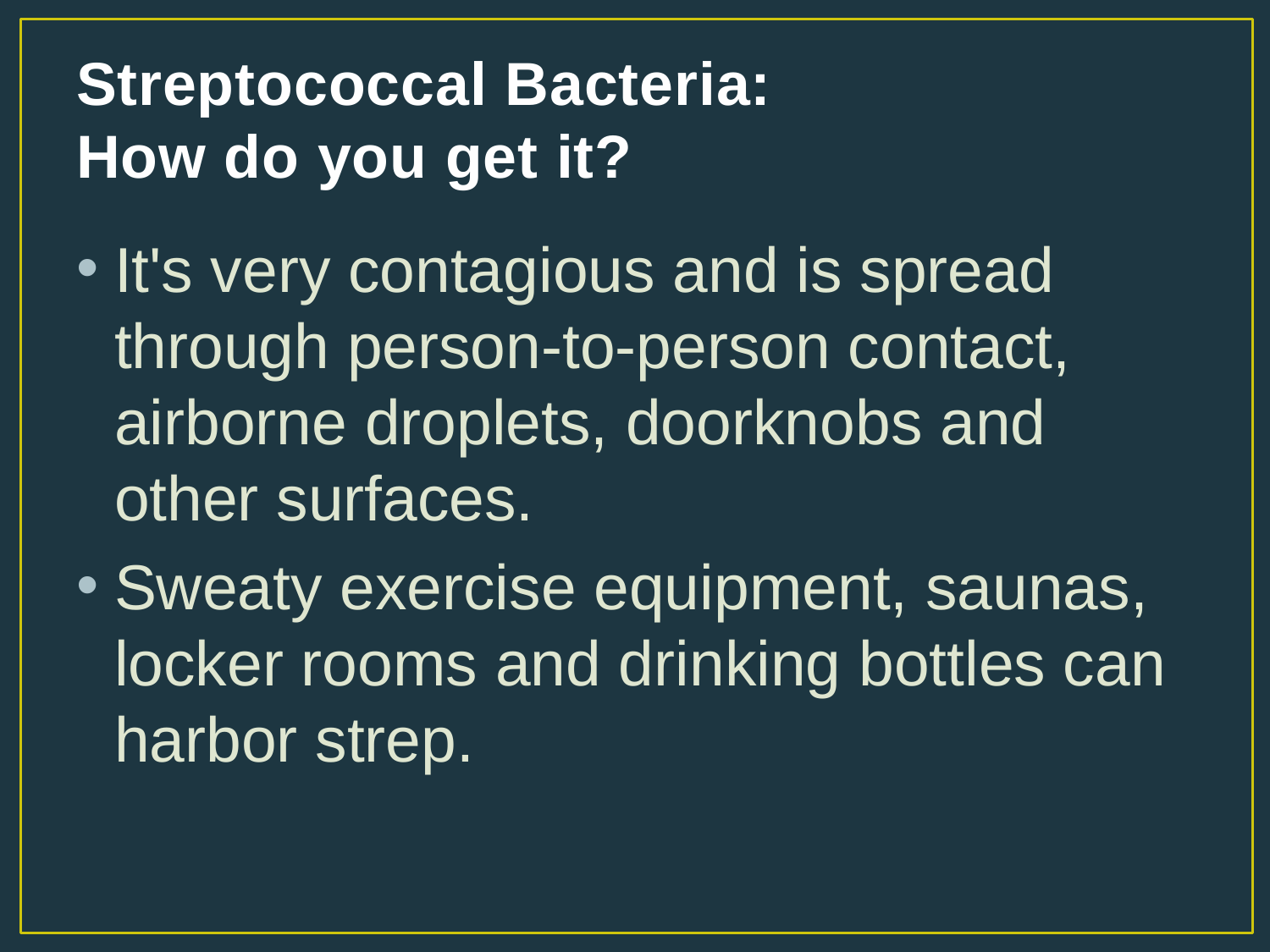

# Streptococcal Bacteria: How do you get it?
It's very contagious and is spread through person-to-person contact, airborne droplets, doorknobs and other surfaces.
Sweaty exercise equipment, saunas, locker rooms and drinking bottles can harbor strep.